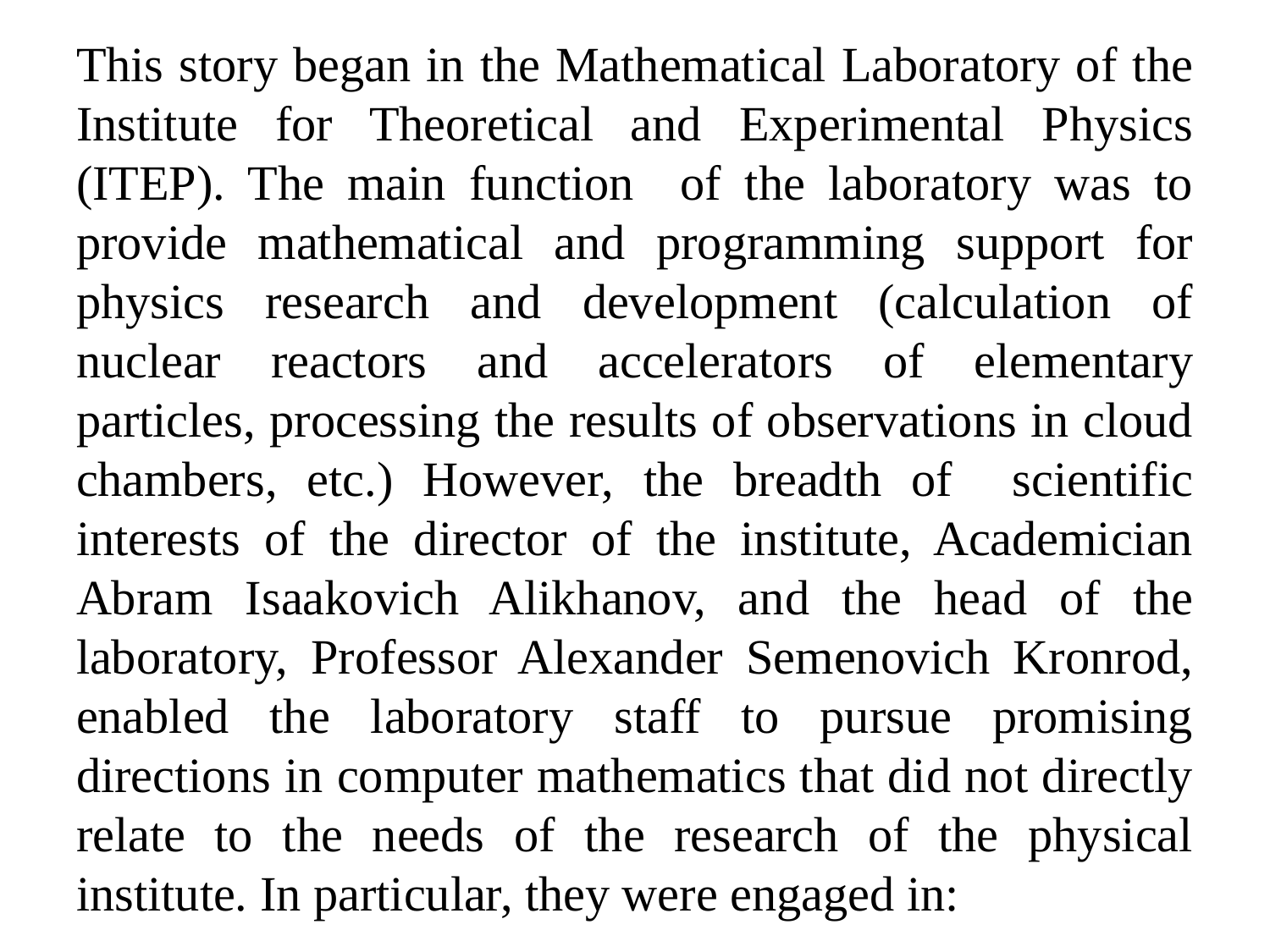

This story began in the Mathematical Laboratory of the Institute for Theoretical and Experimental Physics (ITEP). The main function  of the laboratory was to provide mathematical and programming support for physics research and development (calculation of nuclear reactors and accelerators of elementary particles, processing the results of observations in cloud chambers, etc.) However, the breadth of  scientific interests of the director of the institute, Academician Abram Isaakovich Alikhanov, and the head of the laboratory, Professor Alexander Semenovich Kronrod, enabled the laboratory staff to pursue promising directions in computer mathematics that did not directly relate to the needs of the research of the physical institute. In particular, they were engaged in:

#